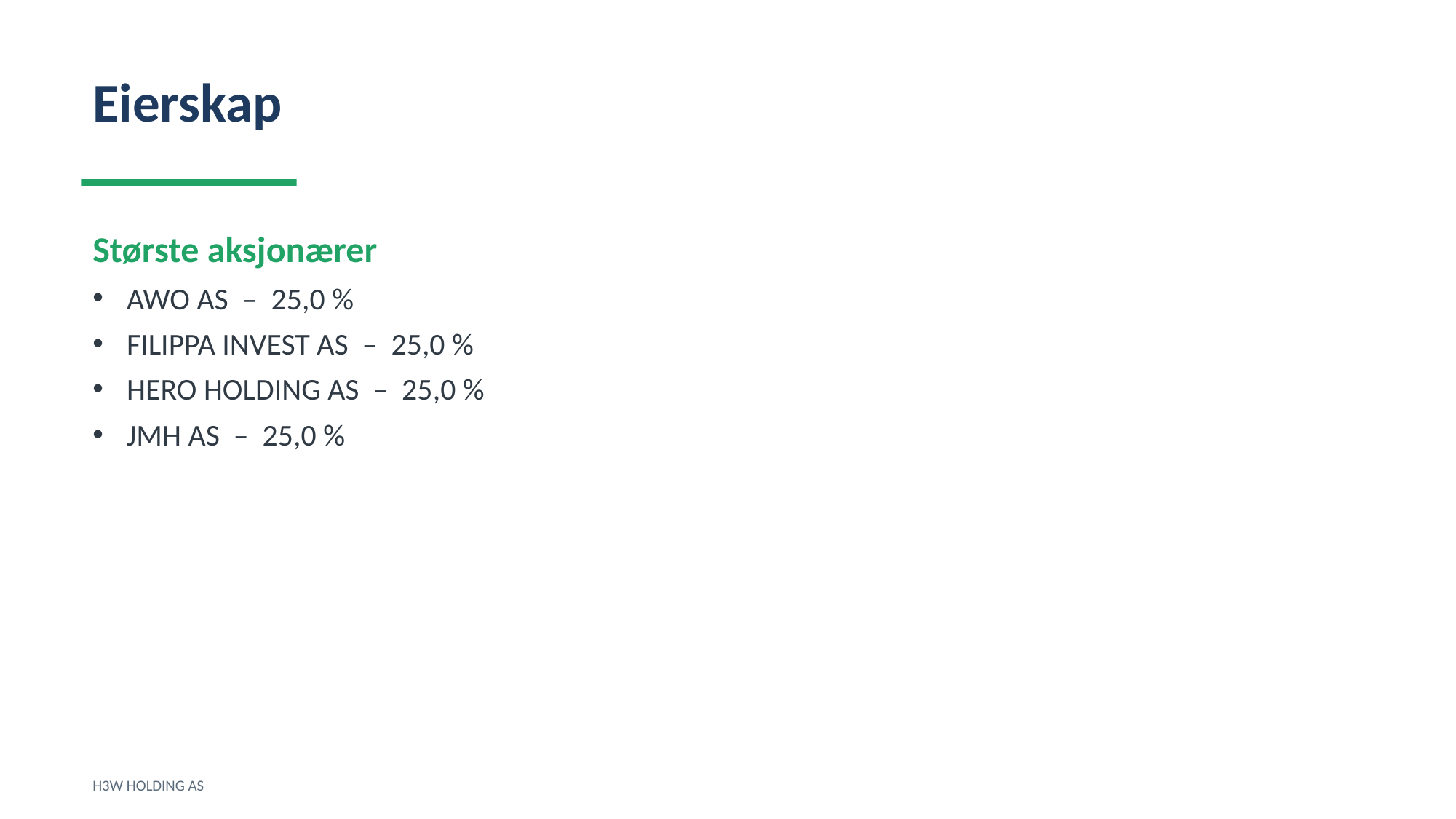

Eierskap

Største aksjonærer
AWO AS  –  25,0 %
FILIPPA INVEST AS  –  25,0 %
HERO HOLDING AS  –  25,0 %
JMH AS  –  25,0 %
H3W HOLDING AS